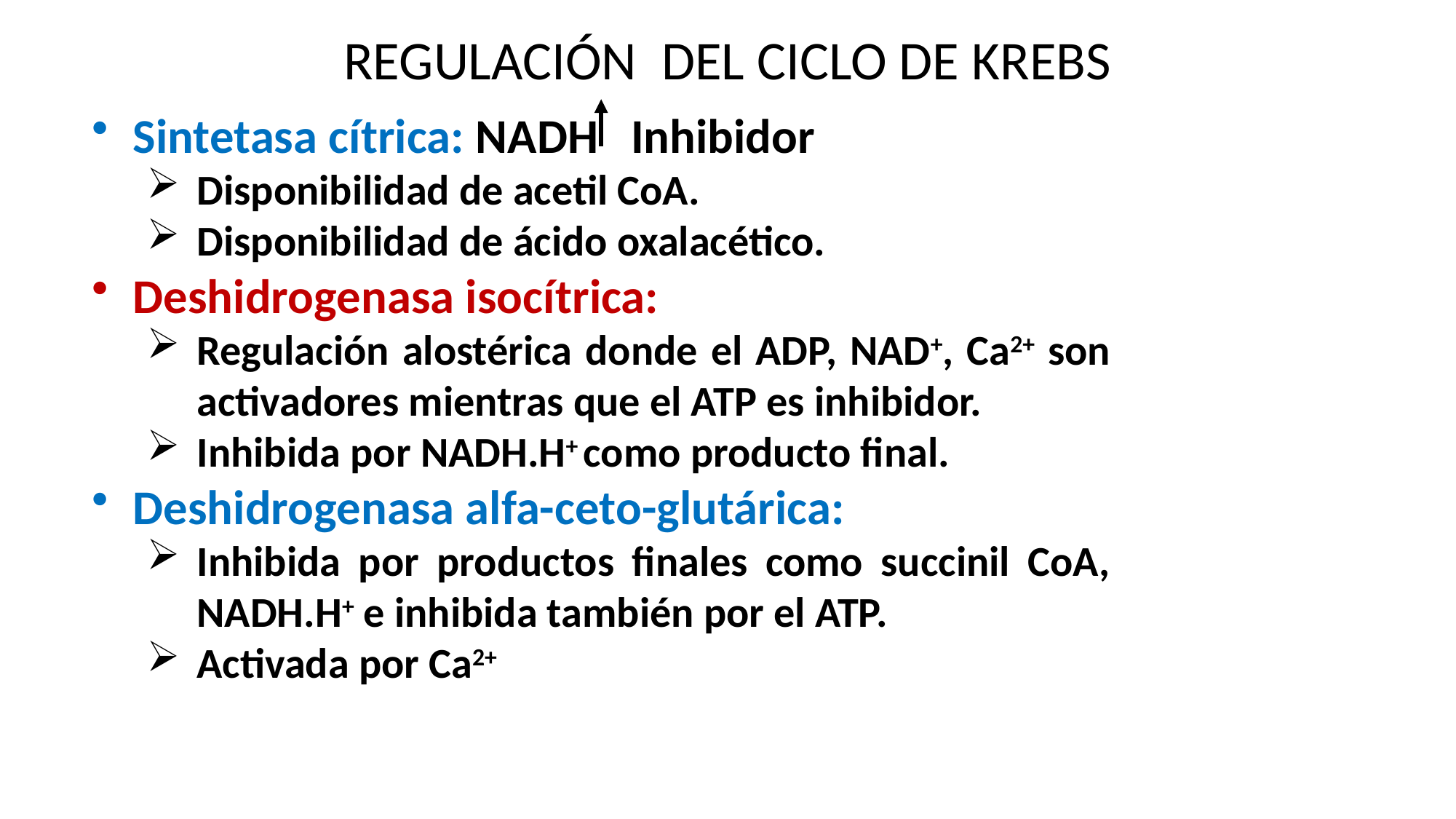

REGULACIÓN  DEL CICLO DE KREBS
Sintetasa cítrica: NADH   Inhibidor
Disponibilidad de acetil CoA.
Disponibilidad de ácido oxalacético.
Deshidrogenasa isocítrica:
Regulación alostérica donde el ADP, NAD+, Ca2+ son activadores mientras que el ATP es inhibidor.
Inhibida por NADH.H+ como producto final.
Deshidrogenasa alfa-ceto-glutárica:
Inhibida por productos finales como succinil CoA, NADH.H+ e inhibida también por el ATP.
Activada por Ca2+